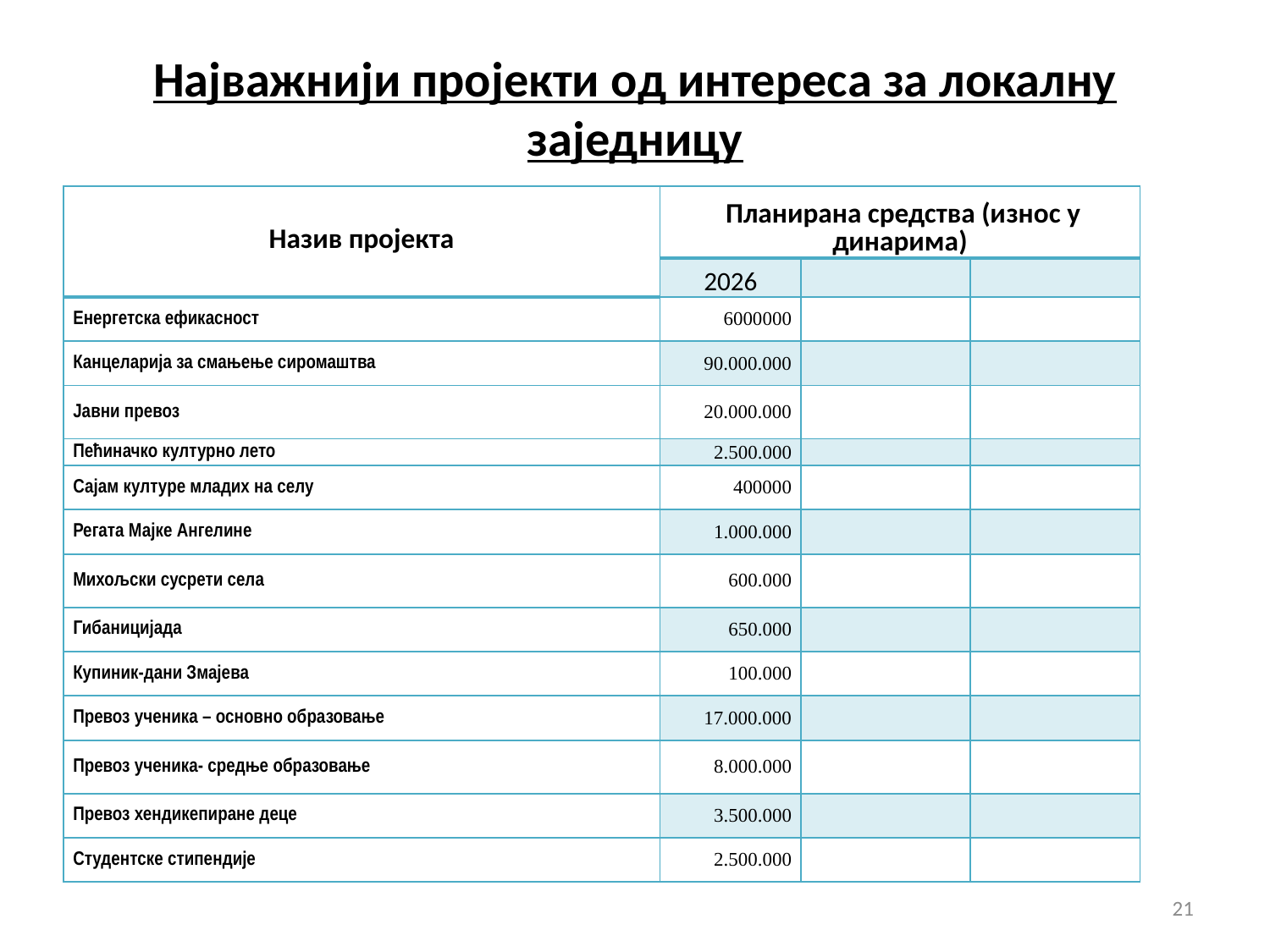

# Најважнији пројекти од интереса за локалну заједницу
| Назив пројекта | Планирана средства (износ у динарима) |  |  |
| --- | --- | --- | --- |
|  | 2026 |  |  |
| Енергетска ефикасност | 6000000 |  |  |
| Канцеларија за смањење сиромаштва | 90.000.000 |  |  |
| Јавни превоз | 20.000.000 |  |  |
| Пећиначко културно лето | 2.500.000 |  |  |
| Сајам културе младих на селу | 400000 |  |  |
| Регата Мајке Ангелине | 1.000.000 |  |  |
| Михољски сусрети села | 600.000 |  |  |
| Гибаницијада | 650.000 |  |  |
| Купиник-дани Змајева | 100.000 |  |  |
| Превоз ученика – основно образовање | 17.000.000 |  |  |
| Превоз ученика- средње образовање | 8.000.000 |  |  |
| Превоз хендикепиране деце | 3.500.000 |  |  |
| Студентске стипендије | 2.500.000 |  |  |
21